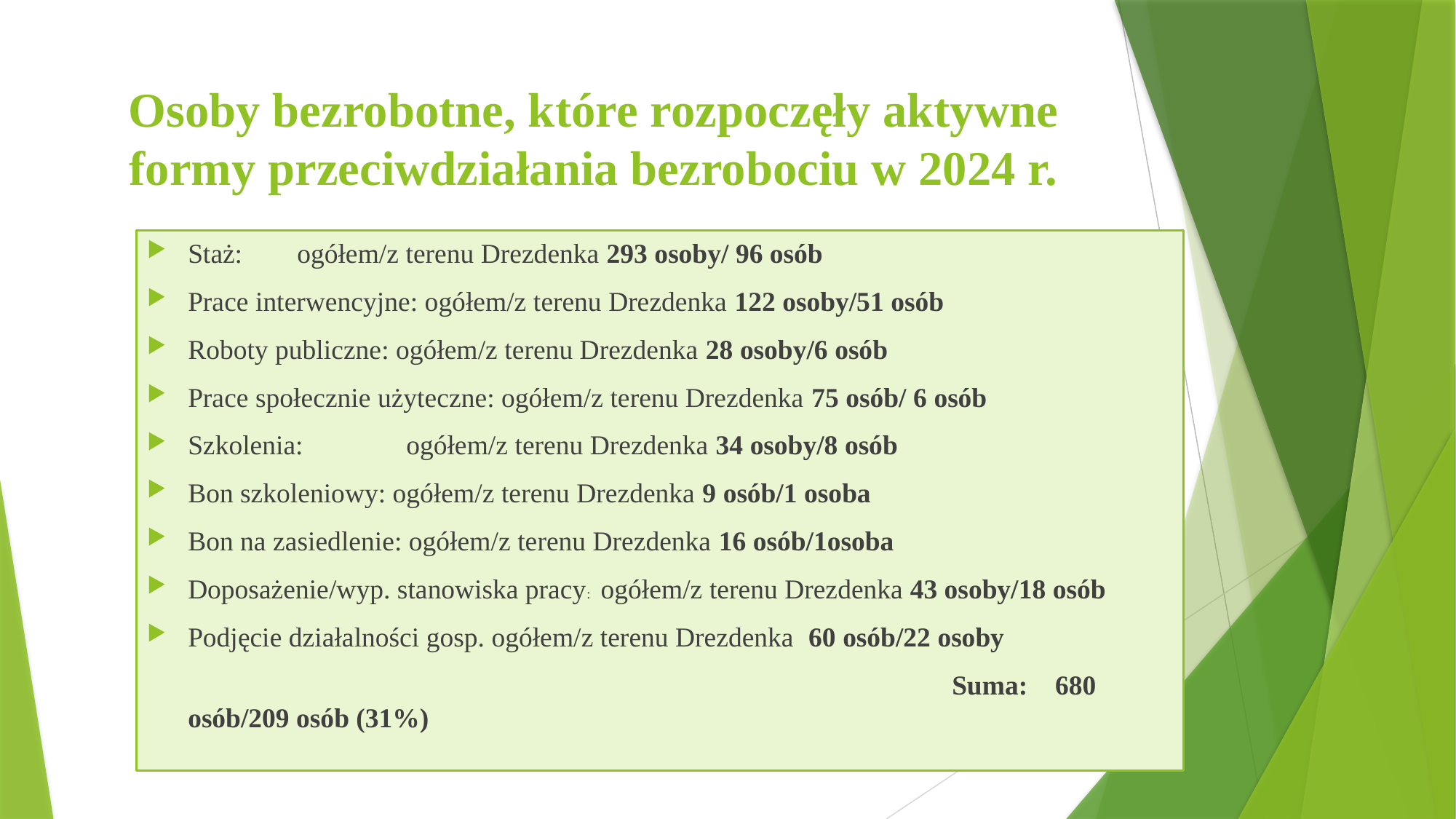

# Osoby bezrobotne, które rozpoczęły aktywne formy przeciwdziałania bezrobociu w 2024 r.
Staż:	ogółem/z terenu Drezdenka 293 osoby/ 96 osób
Prace interwencyjne: ogółem/z terenu Drezdenka 122 osoby/51 osób
Roboty publiczne: ogółem/z terenu Drezdenka 28 osoby/6 osób
Prace społecznie użyteczne: ogółem/z terenu Drezdenka 75 osób/ 6 osób
Szkolenia:	ogółem/z terenu Drezdenka 34 osoby/8 osób
Bon szkoleniowy: ogółem/z terenu Drezdenka 9 osób/1 osoba
Bon na zasiedlenie: ogółem/z terenu Drezdenka 16 osób/1osoba
Doposażenie/wyp. stanowiska pracy:   ogółem/z terenu Drezdenka 43 osoby/18 osób
Podjęcie działalności gosp. ogółem/z terenu Drezdenka  60 osób/22 osoby
								Suma:    680 osób/209 osób (31%)